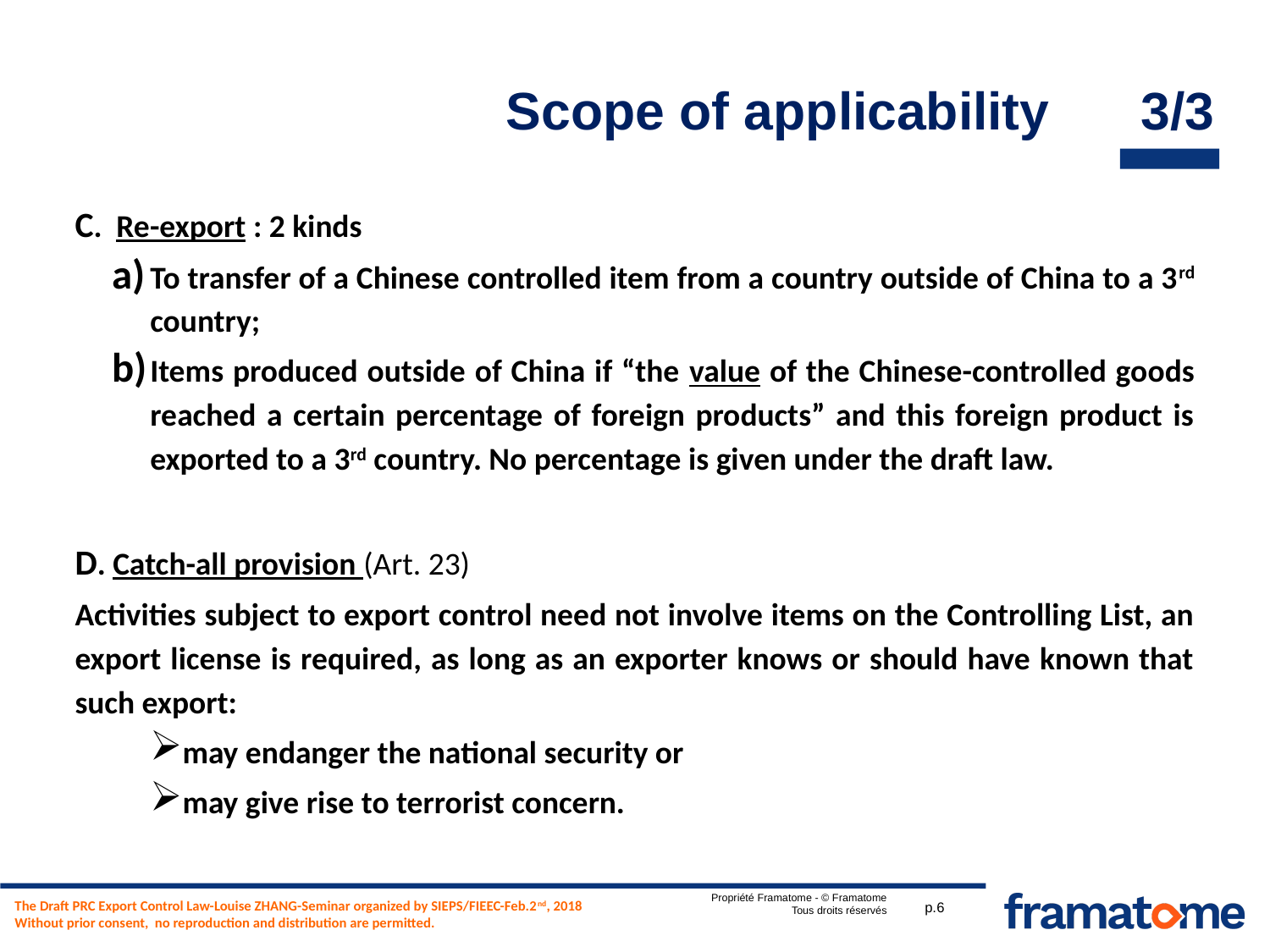

# Scope of applicability	3/3
C.  Re-export : 2 kinds
To transfer of a Chinese controlled item from a country outside of China to a 3rd country;
Items produced outside of China if “the value of the Chinese-controlled goods reached a certain percentage of foreign products” and this foreign product is exported to a 3rd country. No percentage is given under the draft law.

D. Catch-all provision (Art. 23)
Activities subject to export control need not involve items on the Controlling List, an export license is required, as long as an exporter knows or should have known that such export:
may endanger the national security or
may give rise to terrorist concern.